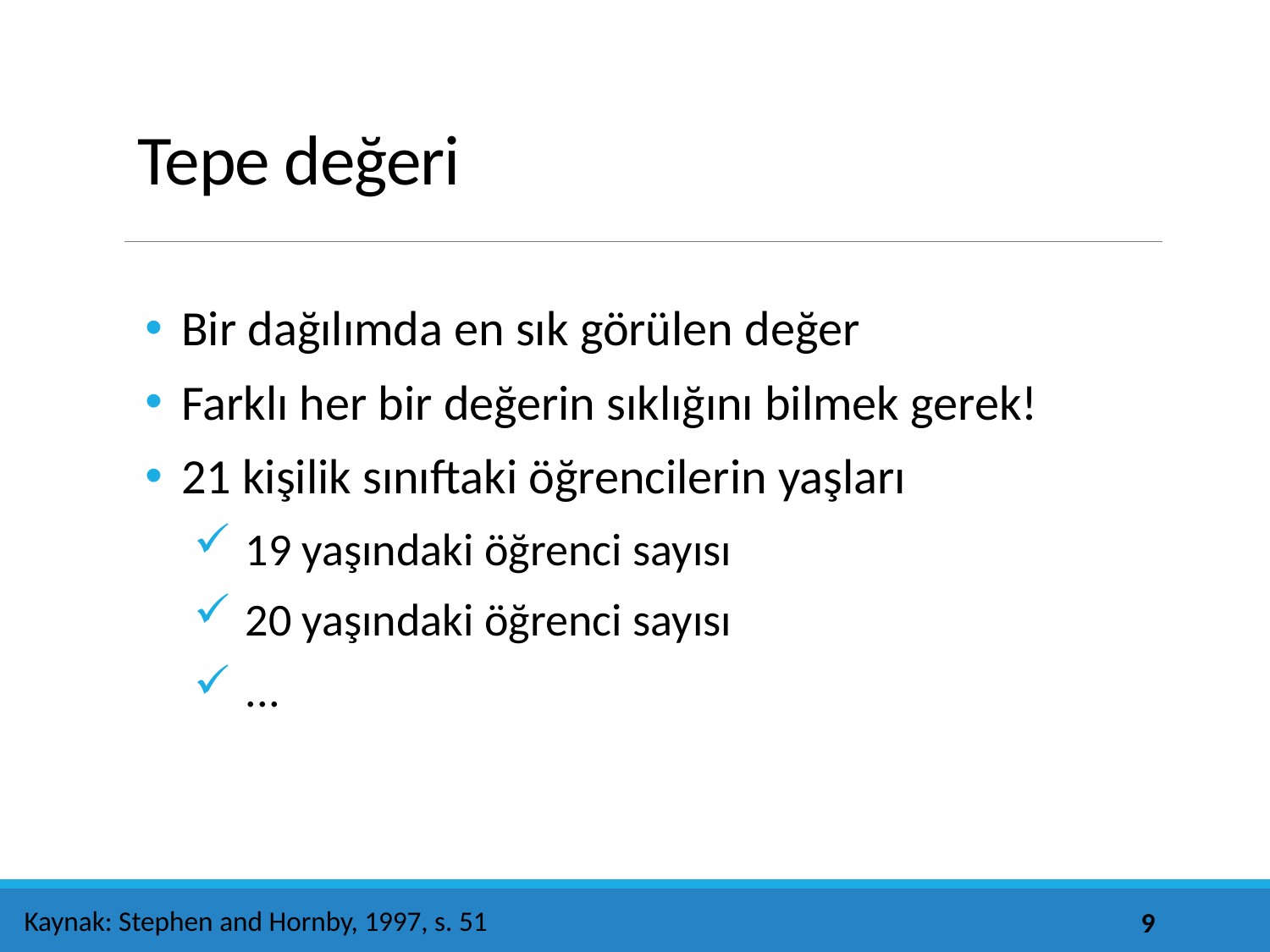

# Tepe değeri
Bir dağılımda en sık görülen değer
Farklı her bir değerin sıklığını bilmek gerek!
21 kişilik sınıftaki öğrencilerin yaşları
19 yaşındaki öğrenci sayısı
20 yaşındaki öğrenci sayısı
...

Kaynak: Stephen and Hornby, 1997, s. 51
9